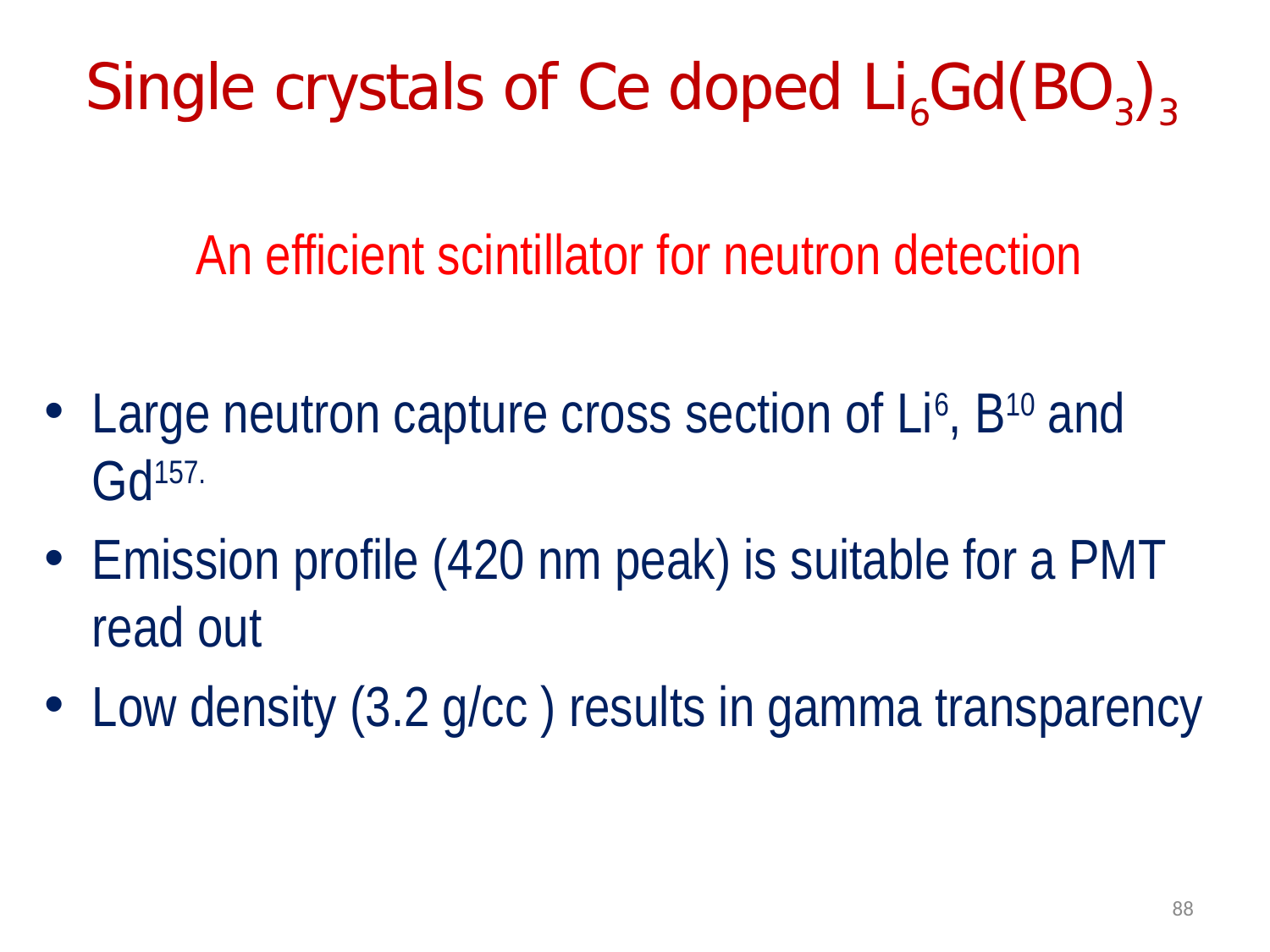

# Single crystals of Ce doped Li6Gd(BO3)3
An efficient scintillator for neutron detection

Large neutron capture cross section of Li6, B10 and Gd157.
Emission profile (420 nm peak) is suitable for a PMT read out
Low density (3.2 g/cc ) results in gamma transparency

88